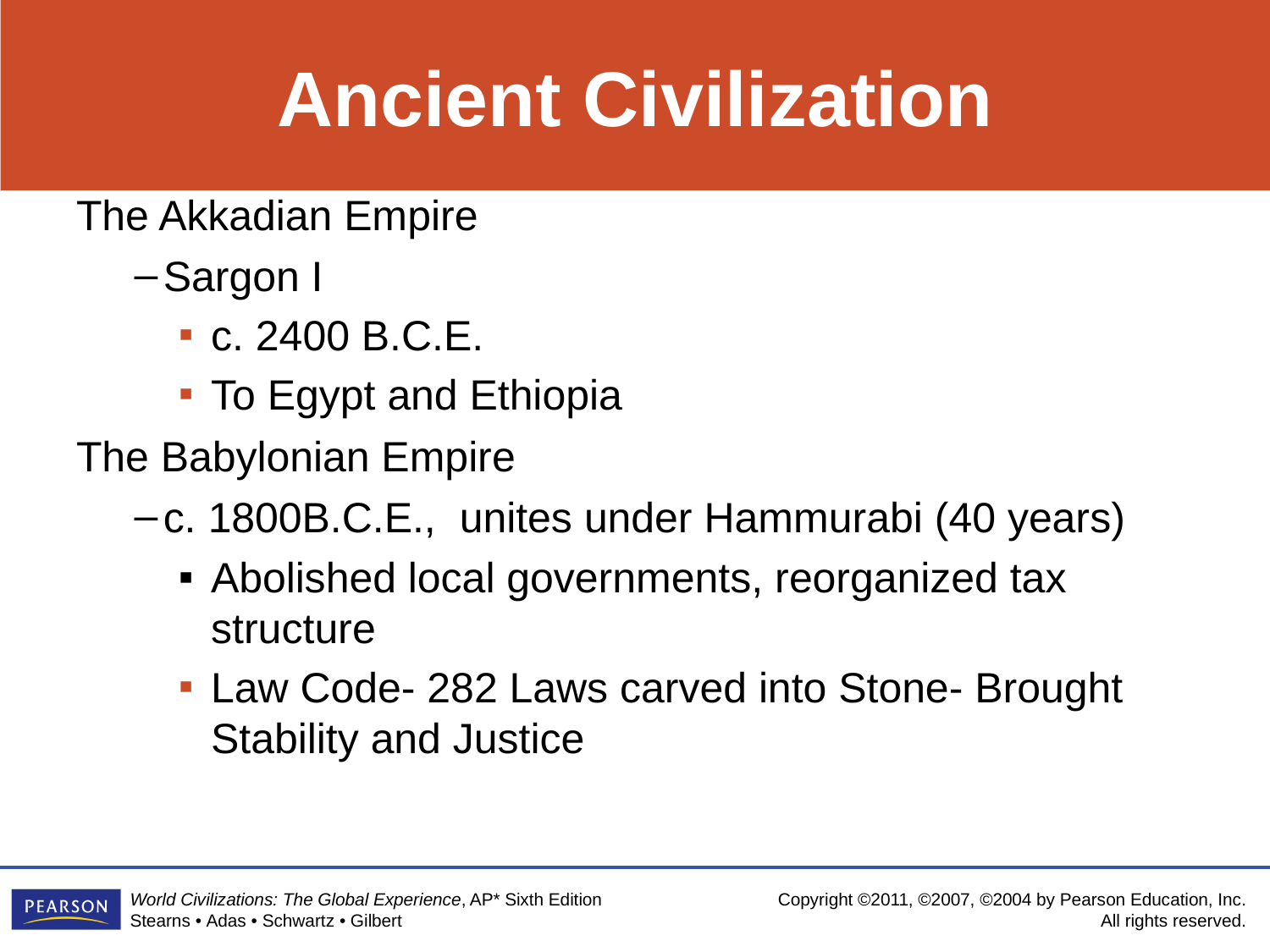

# Ancient Civilization
The Akkadian Empire
Sargon I
c. 2400 B.C.E.
To Egypt and Ethiopia
The Babylonian Empire
c. 1800B.C.E.,  unites under Hammurabi (40 years)
Abolished local governments, reorganized tax structure
Law Code- 282 Laws carved into Stone- Brought Stability and Justice